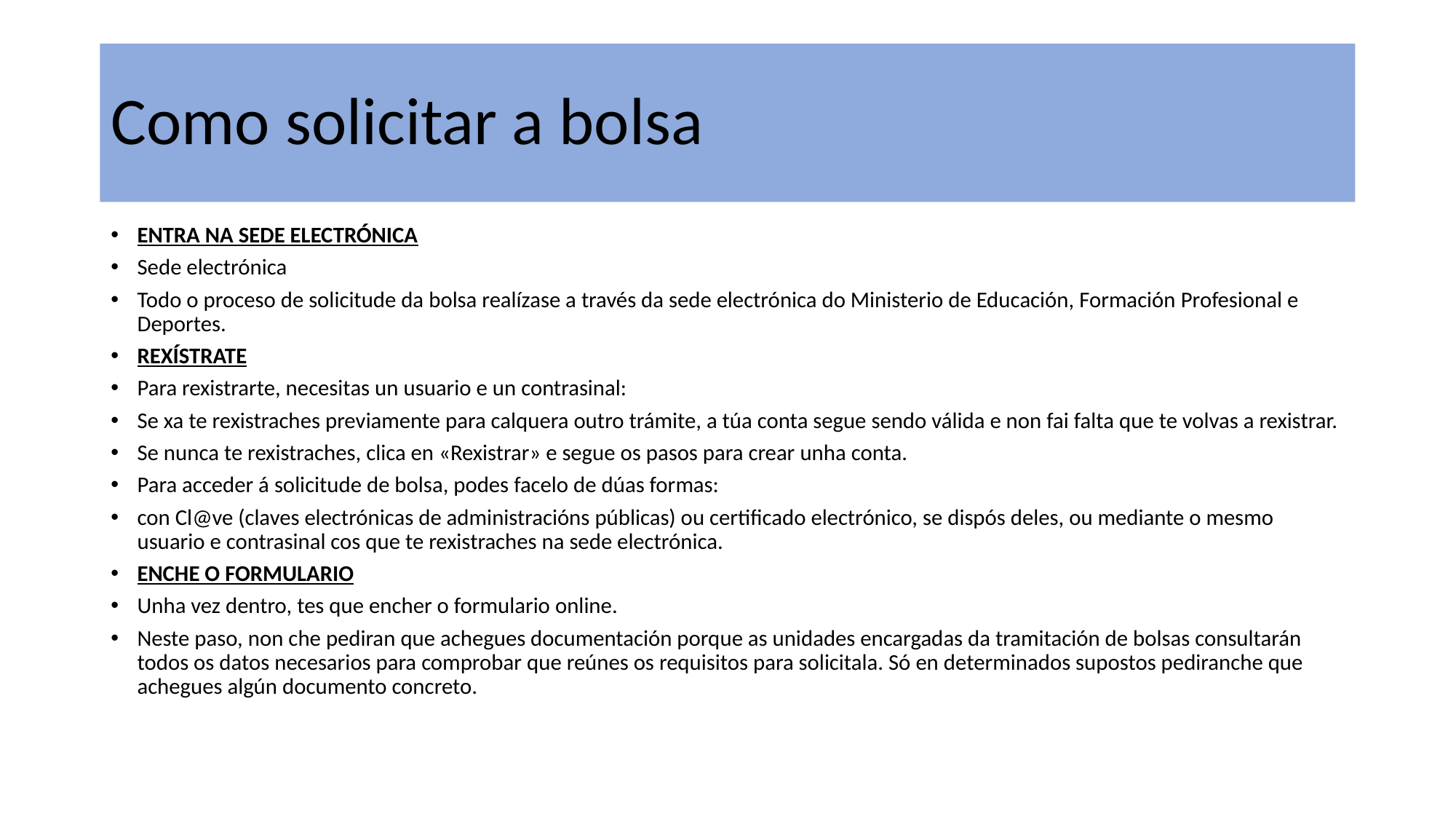

# Como solicitar a bolsa
ENTRA NA SEDE ELECTRÓNICA
Sede electrónica
Todo o proceso de solicitude da bolsa realízase a través da sede electrónica do Ministerio de Educación, Formación Profesional e Deportes.
REXÍSTRATE
Para rexistrarte, necesitas un usuario e un contrasinal:
Se xa te rexistraches previamente para calquera outro trámite, a túa conta segue sendo válida e non fai falta que te volvas a rexistrar.
Se nunca te rexistraches, clica en «Rexistrar» e segue os pasos para crear unha conta.
Para acceder á solicitude de bolsa, podes facelo de dúas formas:
con Cl@ve (claves electrónicas de administracións públicas) ou certificado electrónico, se dispós deles, ou mediante o mesmo usuario e contrasinal cos que te rexistraches na sede electrónica.
ENCHE O FORMULARIO
Unha vez dentro, tes que encher o formulario online.
Neste paso, non che pediran que achegues documentación porque as unidades encargadas da tramitación de bolsas consultarán todos os datos necesarios para comprobar que reúnes os requisitos para solicitala. Só en determinados supostos pediranche que achegues algún documento concreto.